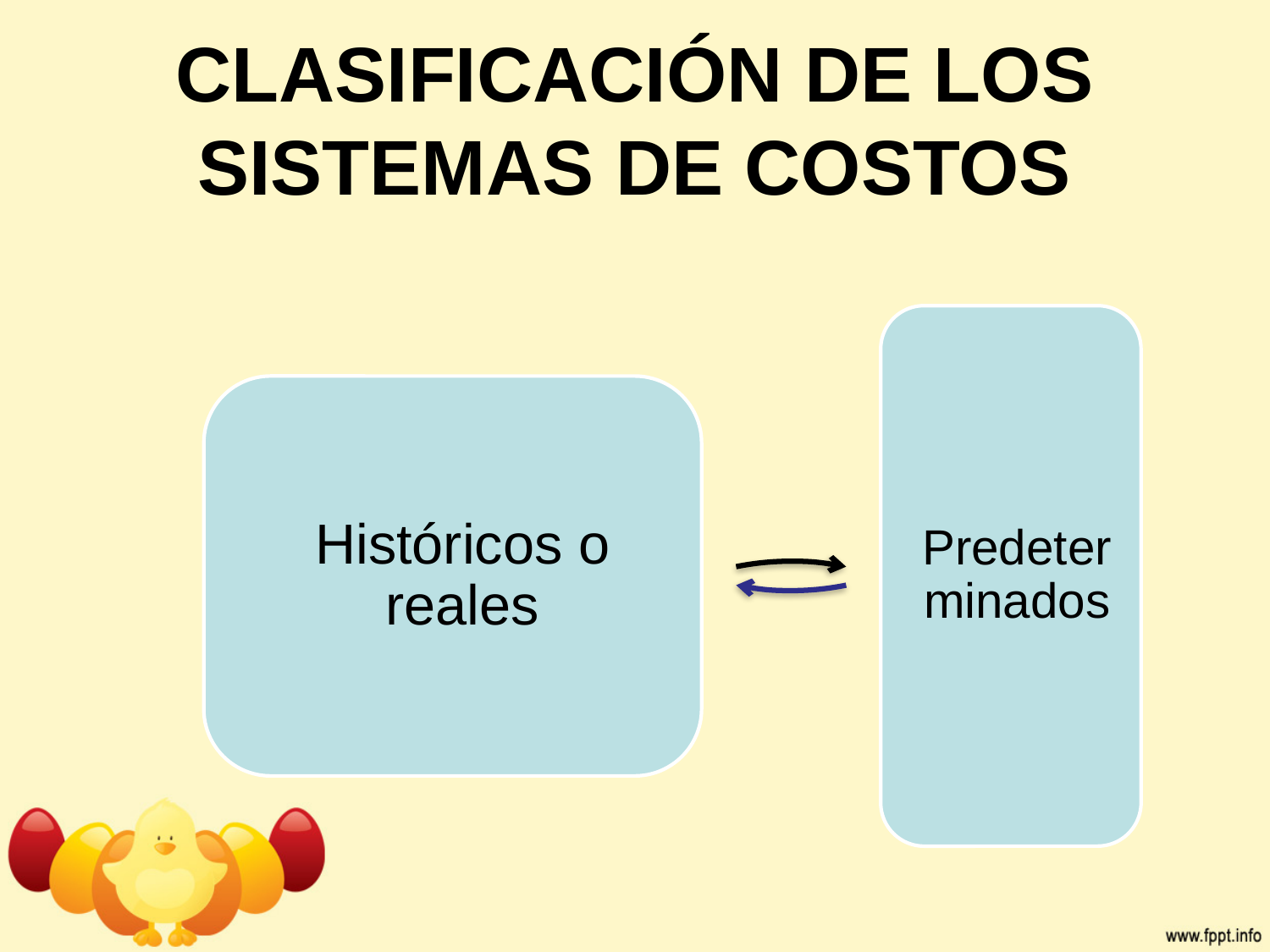

# CLASIFICACIÓN DE LOS SISTEMAS DE COSTOS
Históricos o reales
Predeterminados